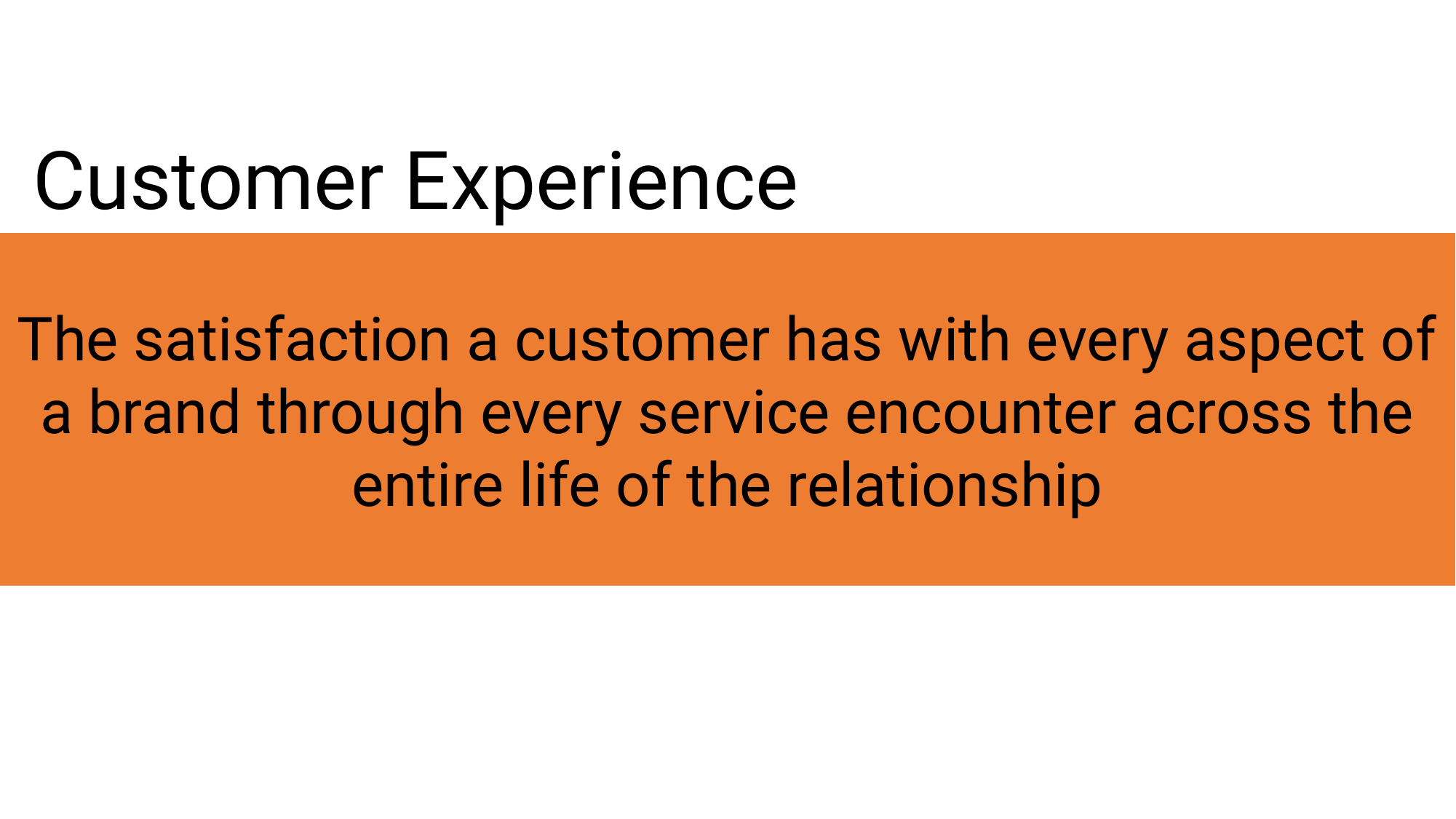

Customer Experience

The satisfaction a customer has with every aspect of a brand through every service encounter across the entire life of the relationship